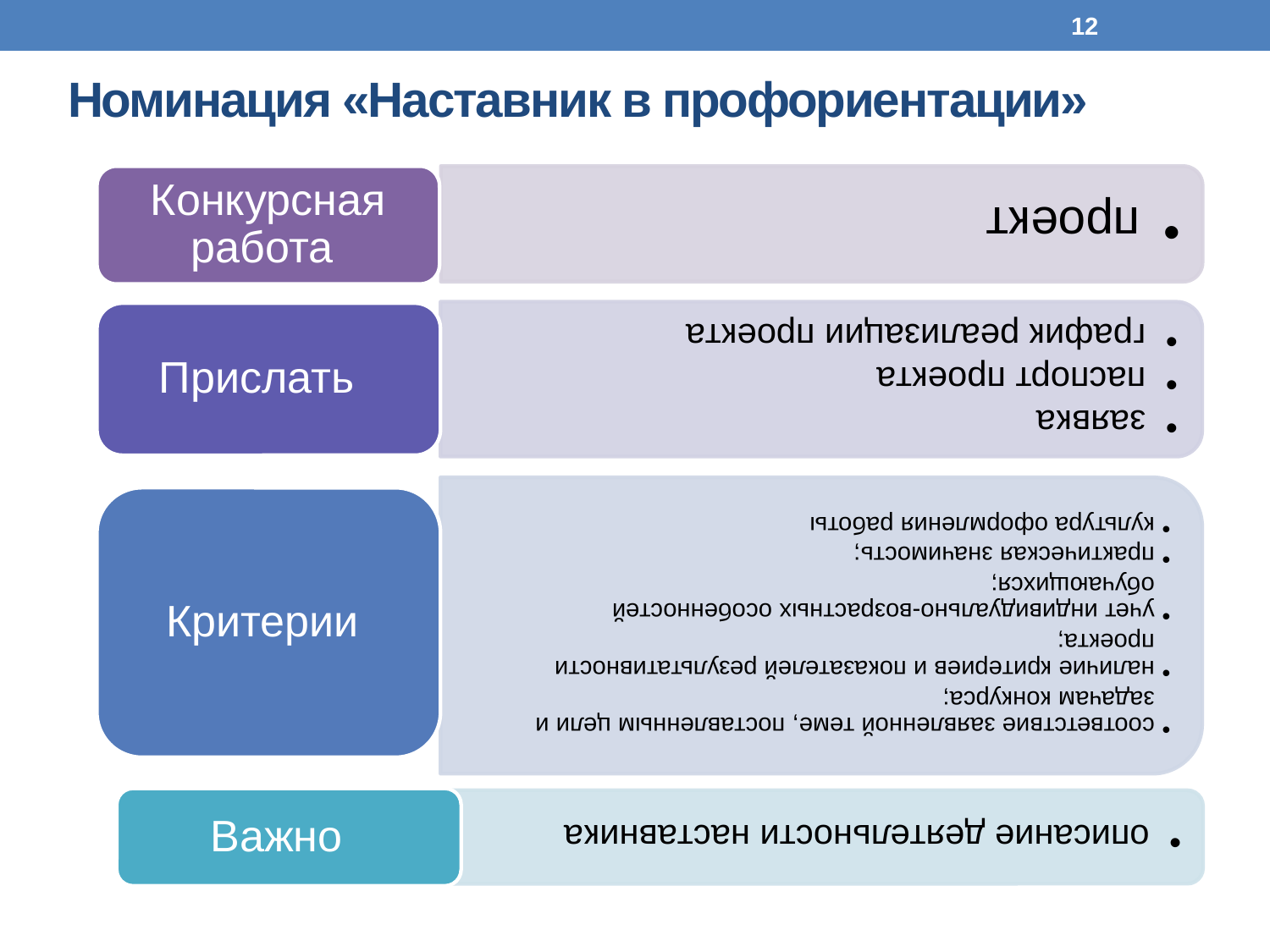

12
# Номинация «Наставник в профориентации»
проект
Конкурсная работа
заявка
паспорт проекта
график реализации проекта
Прислать
соответствие заявленной теме, поставленным цели и задачам конкурса;
наличие критериев и показателей результативности проекта;
учет индивидуально-возрастных особенностей обучающихся;
практическая значимость;
культура оформления работы
Критерии
описание деятельности наставника
Важно